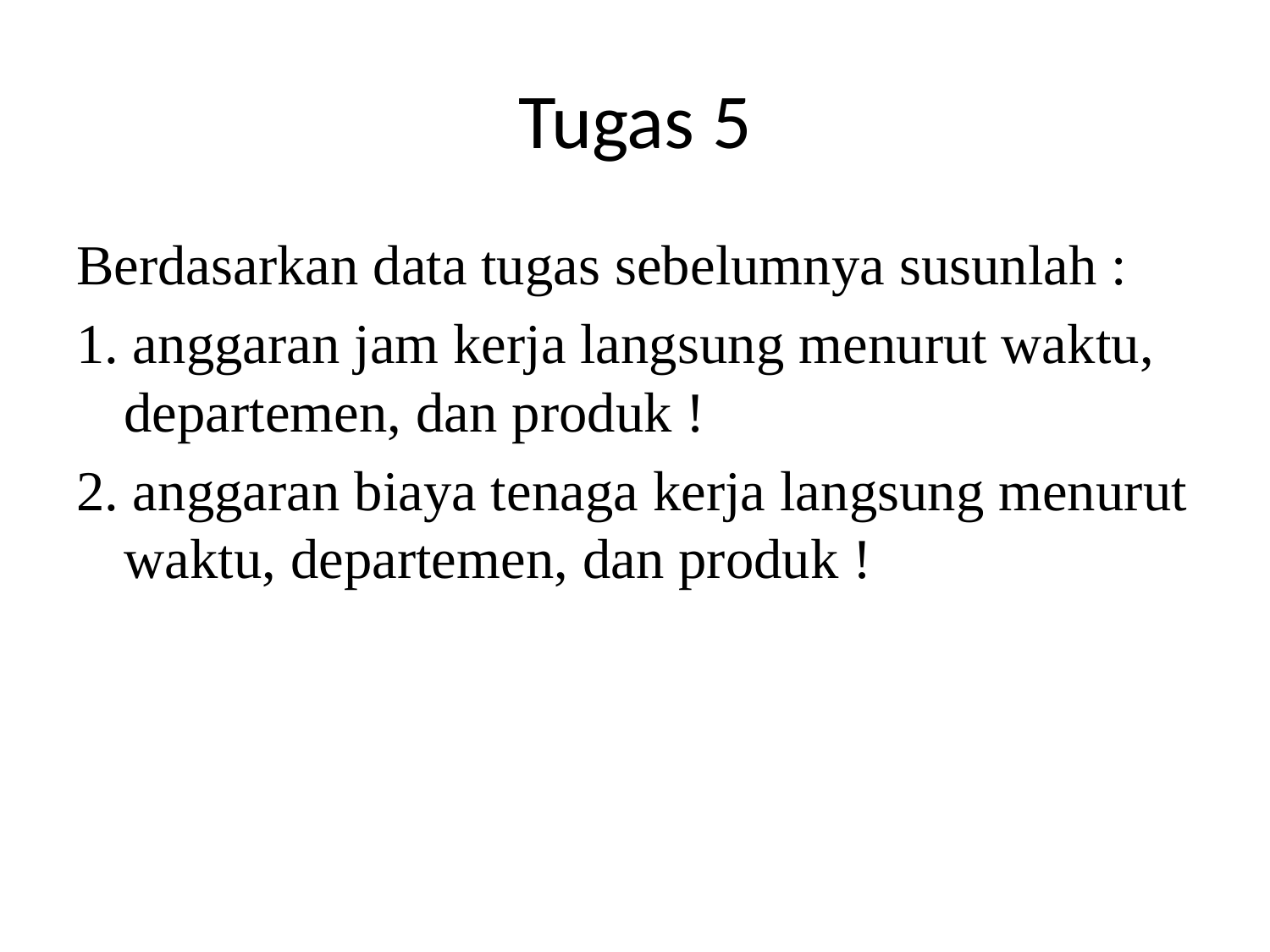

# Tugas 5
Berdasarkan data tugas sebelumnya susunlah :
1. anggaran jam kerja langsung menurut waktu, departemen, dan produk !
2. anggaran biaya tenaga kerja langsung menurut waktu, departemen, dan produk !